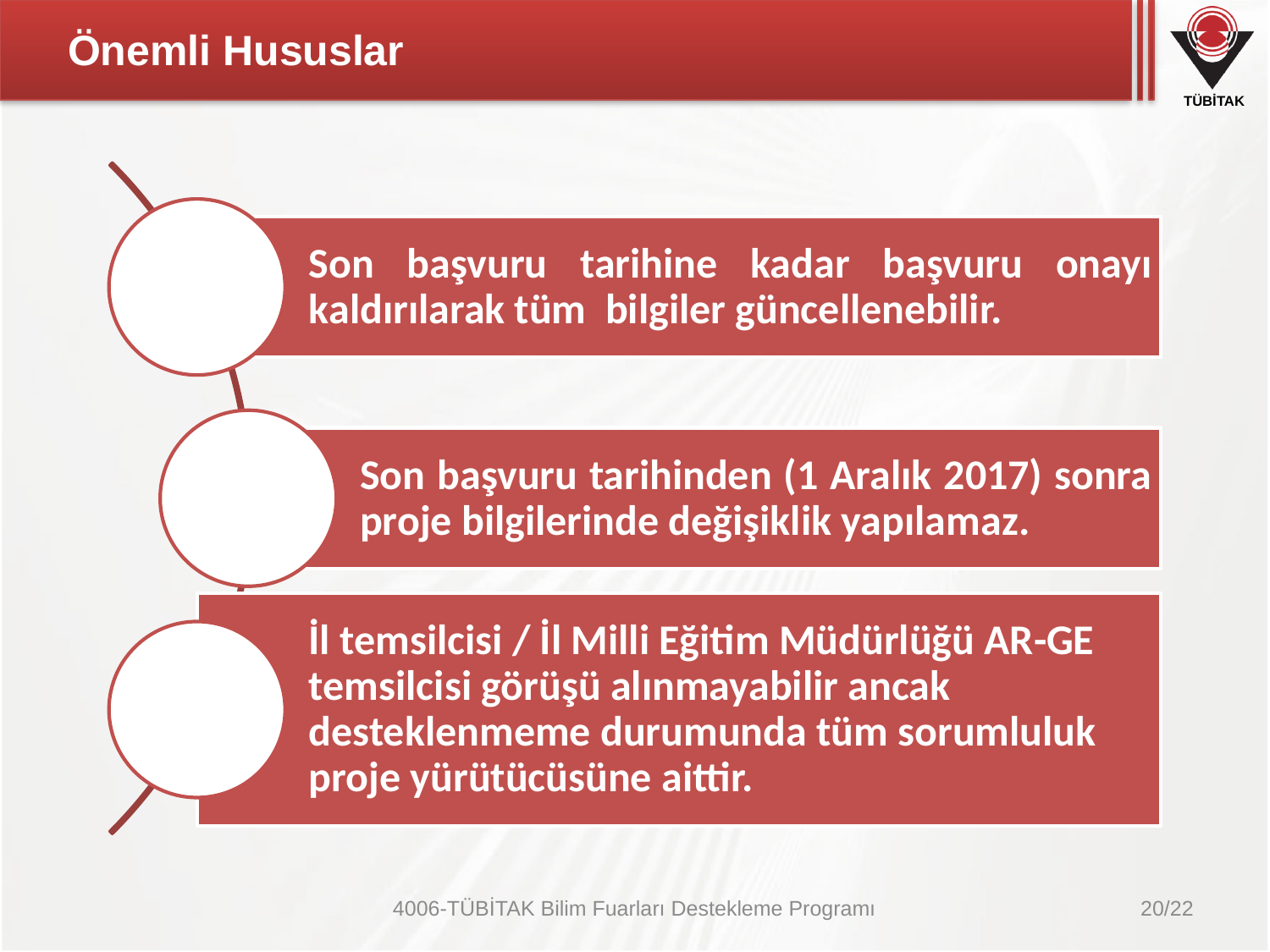

# Önemli Hususlar
Son başvuru tarihine kadar başvuru onayı kaldırılarak tüm  bilgiler güncellenebilir.
Son başvuru tarihinden (1 Aralık 2017) sonra proje bilgilerinde değişiklik yapılamaz.
İl temsilcisi / İl Milli Eğitim Müdürlüğü AR-GE temsilcisi görüşü alınmayabilir ancak desteklenmeme durumunda tüm sorumluluk proje yürütücüsüne aittir.
4006-TÜBİTAK Bilim Fuarları Destekleme Programı
20/22